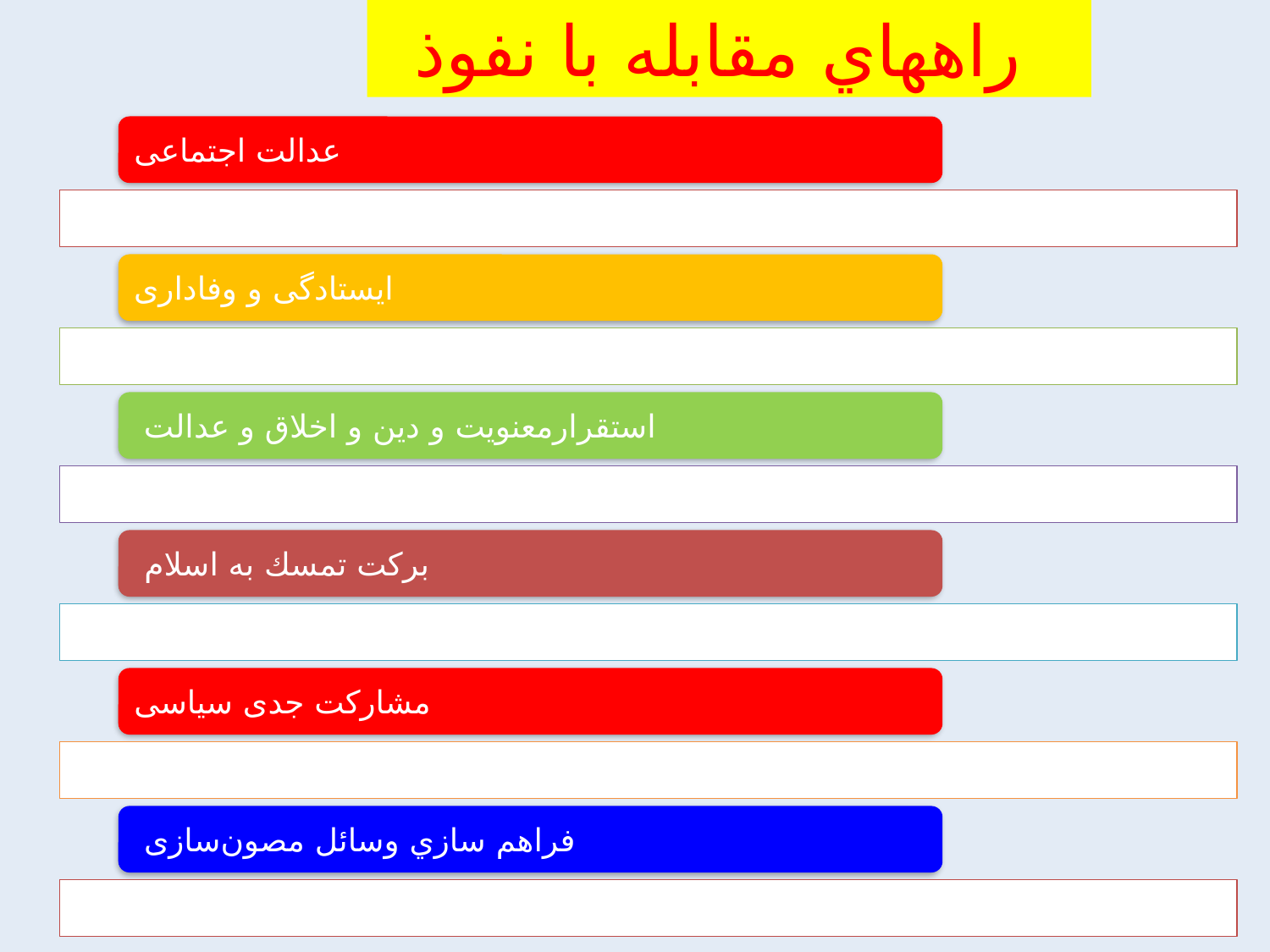

راههاي مقابله با نفوذ
عدالت اجتماعى
مشاركت جدى سياسى
ايستادگى و وفادارى
فراهم سازي وسائل مصون‌سازى